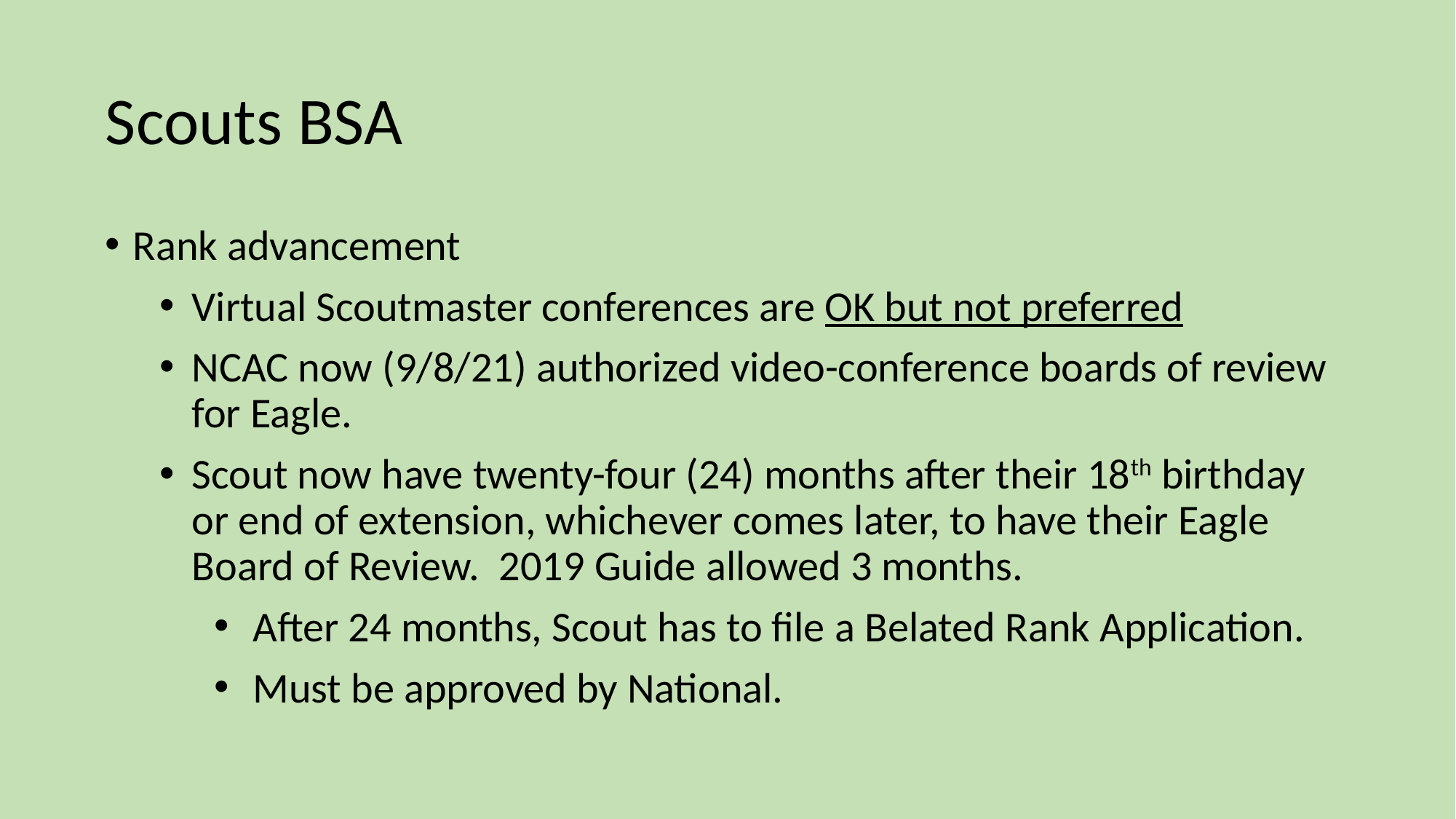

# Scouts BSA
Rank advancement
Virtual Scoutmaster conferences are OK but not preferred
NCAC now (9/8/21) authorized video-conference boards of review for Eagle.
Scout now have twenty-four (24) months after their 18th birthday or end of extension, whichever comes later, to have their Eagle Board of Review.  2019 Guide allowed 3 months.
After 24 months, Scout has to file a Belated Rank Application.
Must be approved by National.